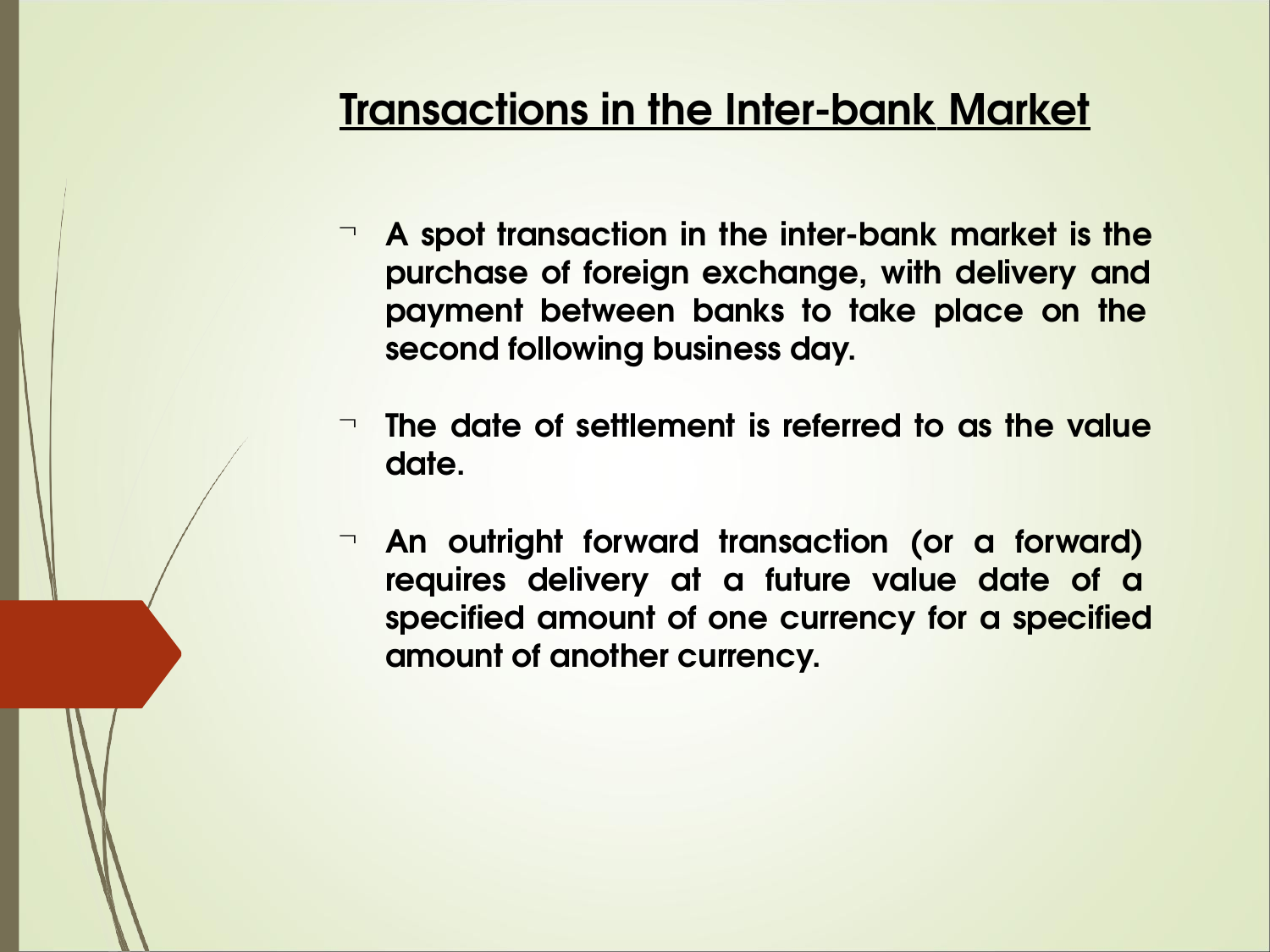

# Transactions in the Inter-bank Market
A spot transaction in the inter-bank market is the  purchase of foreign exchange, with delivery and  payment between banks to take place on the  second following business day.

The date of settlement is referred to as the value  date.

An outright forward transaction (or a forward)  requires delivery at a future value date of a  specified amount of one currency for a specified  amount of another currency.